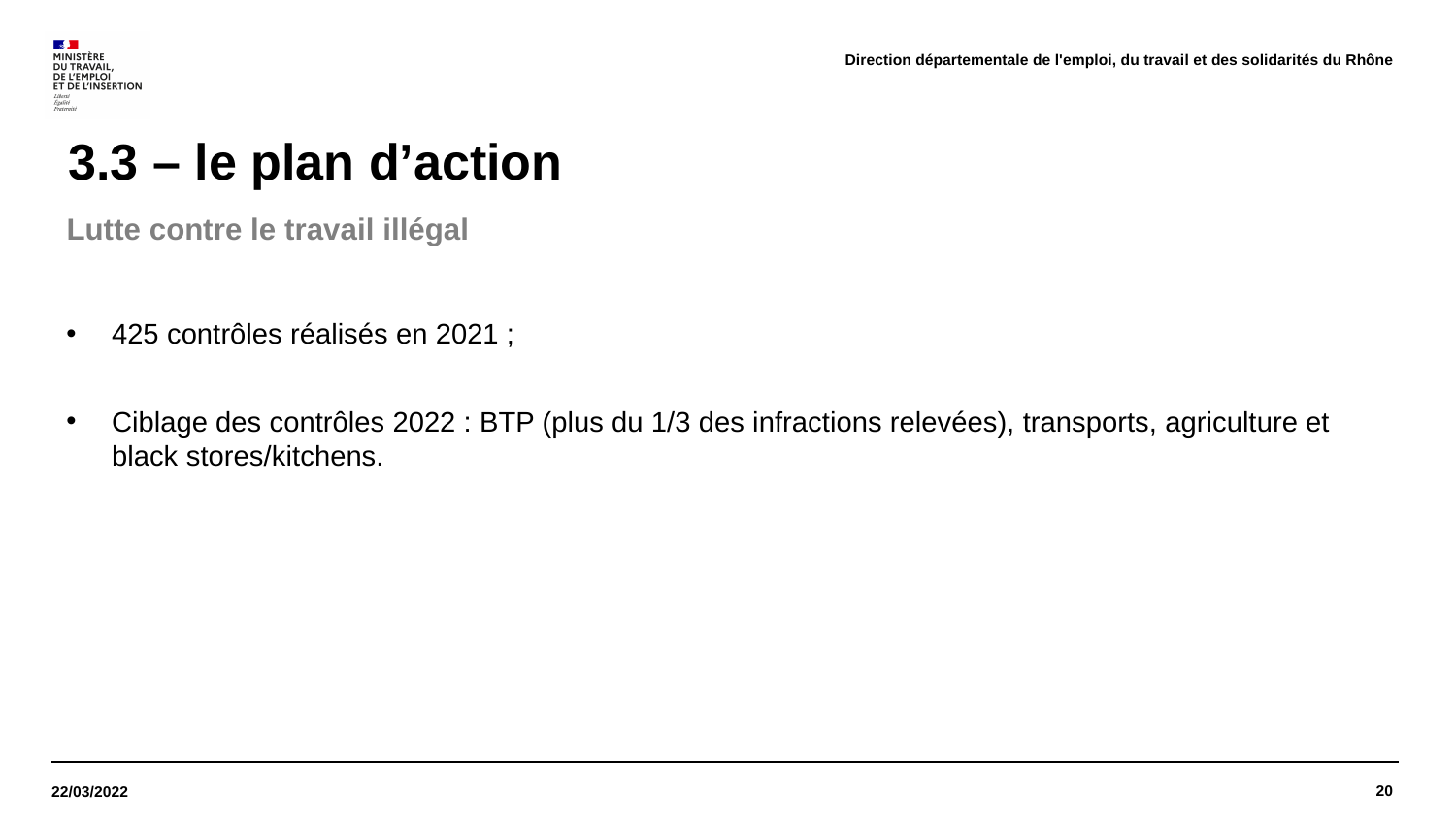

Direction départementale de l'emploi, du travail et des solidarités du Rhône
# 3.3 – le plan d’action
Lutte contre le travail illégal

425 contrôles réalisés en 2021 ;

Ciblage des contrôles 2022 : BTP (plus du 1/3 des infractions relevées), transports, agriculture et black stores/kitchens.
20
22/03/2022